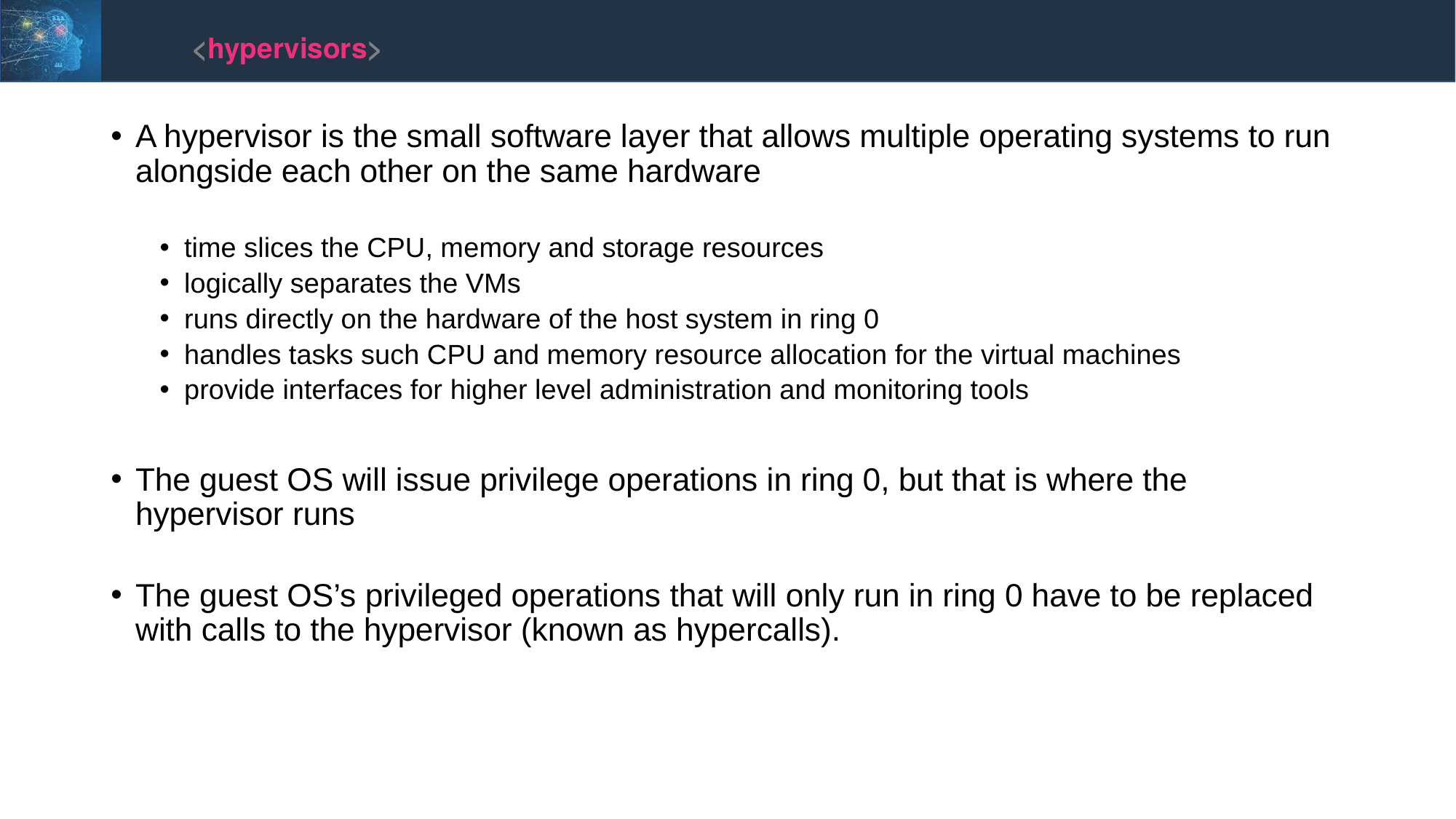

<hypervisors>
A hypervisor is the small software layer that allows multiple operating systems to run alongside each other on the same hardware
time slices the CPU, memory and storage resources
logically separates the VMs
runs directly on the hardware of the host system in ring 0
handles tasks such CPU and memory resource allocation for the virtual machines
provide interfaces for higher level administration and monitoring tools

The guest OS will issue privilege operations in ring 0, but that is where the hypervisor runs
The guest OS’s privileged operations that will only run in ring 0 have to be replaced with calls to the hypervisor (known as hypercalls).